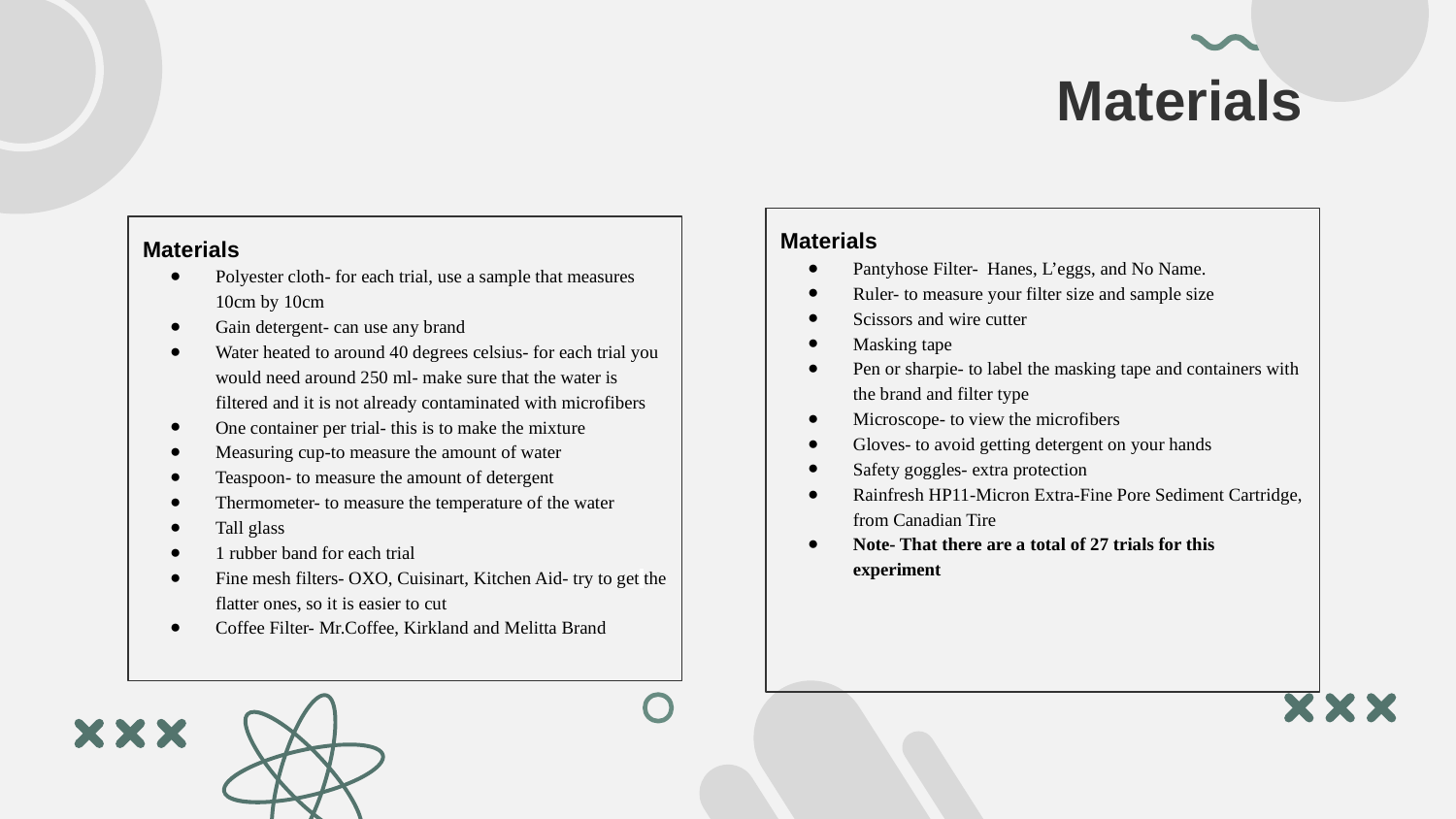

# Materials
Materials
Pantyhose Filter-  Hanes, L’eggs, and No Name.
Ruler- to measure your filter size and sample size
Scissors and wire cutter
Masking tape
Pen or sharpie- to label the masking tape and containers with the brand and filter type
Microscope- to view the microfibers
Gloves- to avoid getting detergent on your hands
Safety goggles- extra protection
Rainfresh HP11-Micron Extra-Fine Pore Sediment Cartridge, from Canadian Tire
Note- That there are a total of 27 trials for this experiment

Materials
Polyester cloth- for each trial, use a sample that measures 10cm by 10cm
Gain detergent- can use any brand
Water heated to around 40 degrees celsius- for each trial you would need around 250 ml- make sure that the water is filtered and it is not already contaminated with microfibers
One container per trial- this is to make the mixture
Measuring cup-to measure the amount of water
Teaspoon- to measure the amount of detergent
Thermometer- to measure the temperature of the water
Tall glass
1 rubber band for each trial
Fine mesh filters- OXO, Cuisinart, Kitchen Aid- try to get the flatter ones, so it is easier to cut
Coffee Filter- Mr.Coffee, Kirkland and Melitta Brand